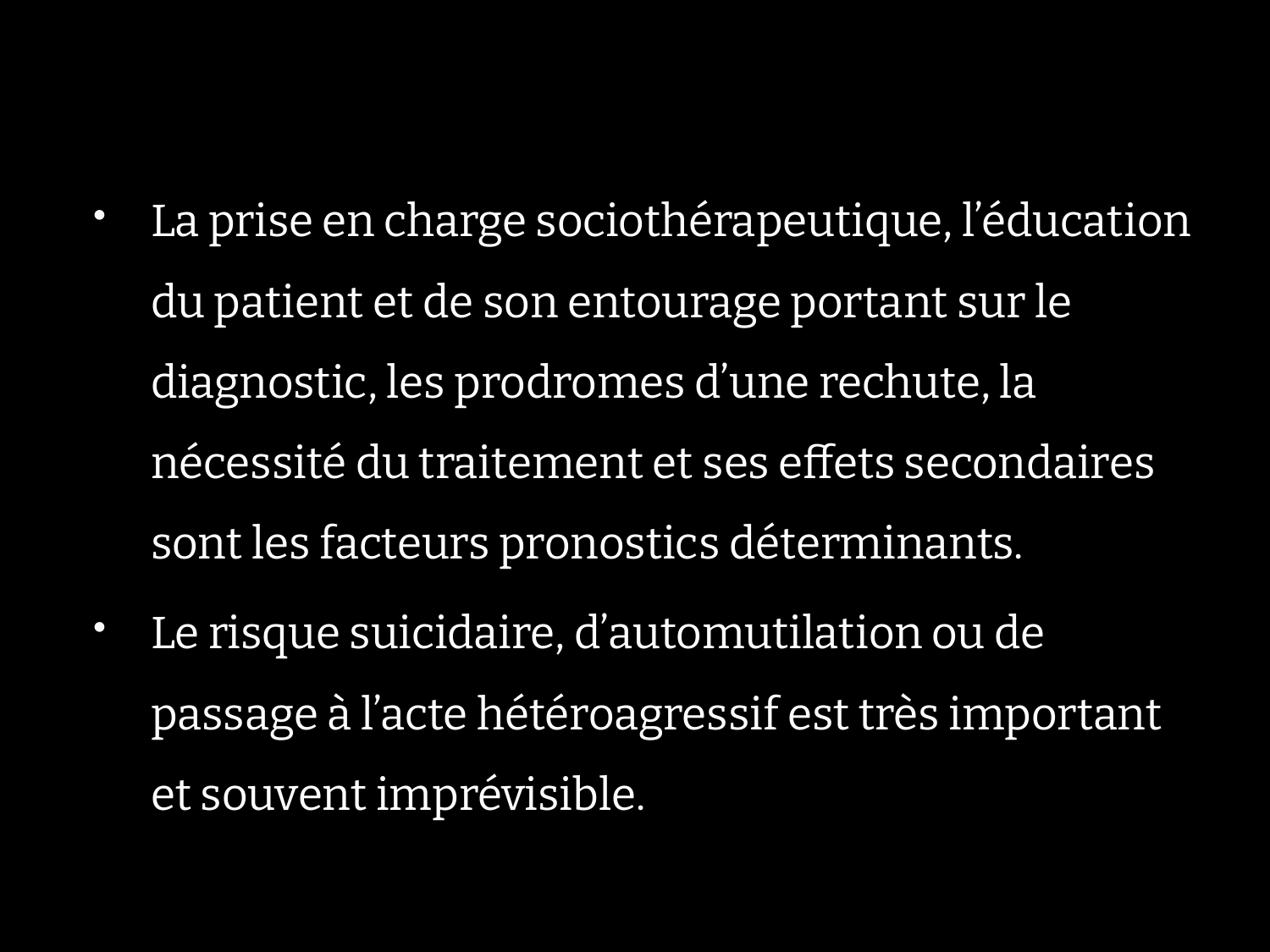

#
La prise en charge sociothérapeutique, l’éducation du patient et de son entourage portant sur le diagnostic, les prodromes d’une rechute, la nécessité du traitement et ses effets secondaires	sont les facteurs pronostics déterminants.
Le risque suicidaire, d’automutilation ou de passage à l’acte hétéroagressif est très important et souvent imprévisible.